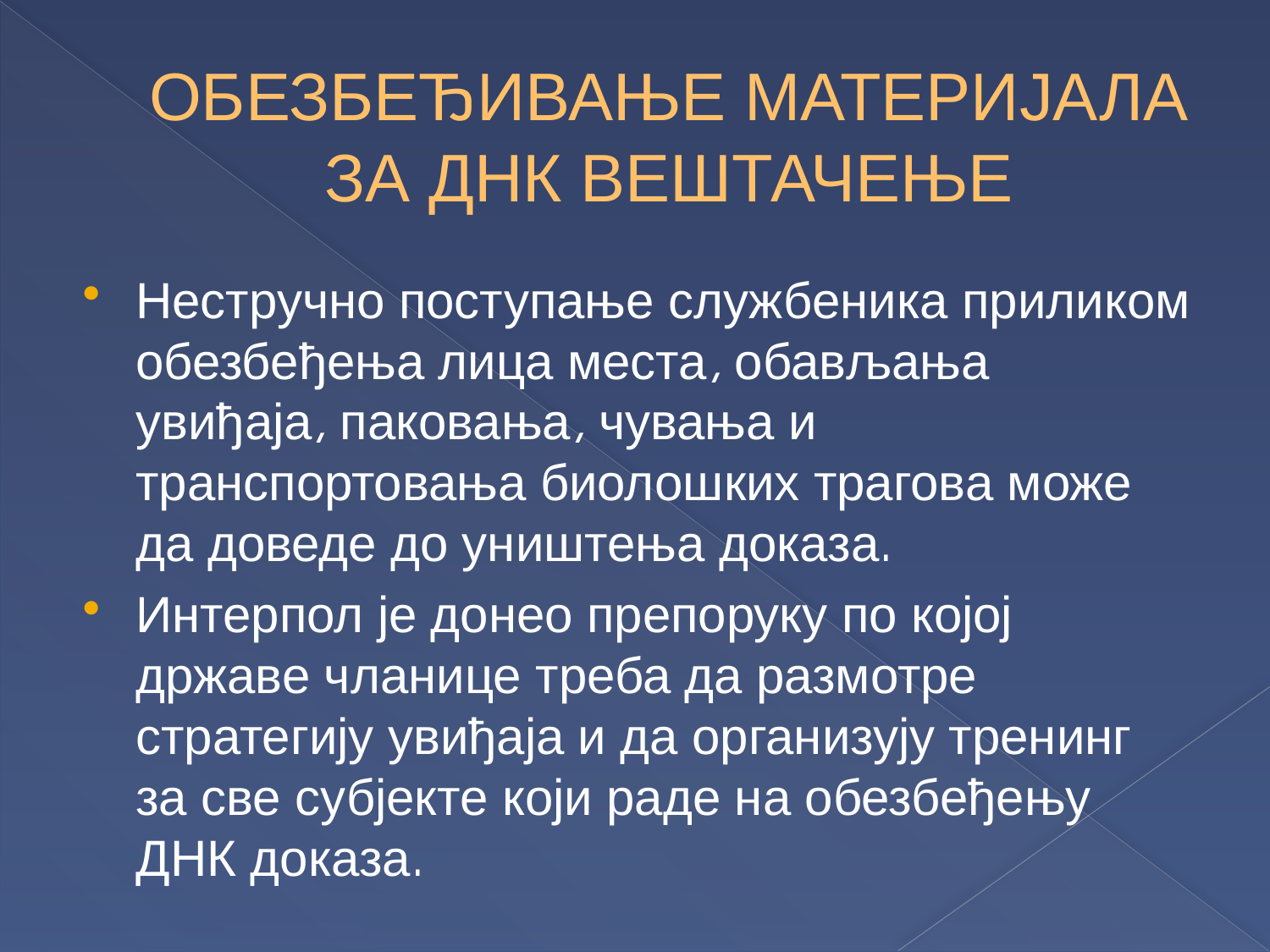

# ОБЕЗБЕЂИВАЊЕ МАТЕРИЈАЛА ЗА ДНК ВЕШТАЧЕЊЕ
Нестручно поступање службеника приликом обезбеђења лица места, обављања увиђаја, паковања, чувања и транспортовања биолошких трагова може да доведе до уништења доказа.
Интерпол је донео препоруку по којој државе чланице треба да размотре стратегију увиђаја и да организују тренинг за све субјекте који раде на обезбеђењу ДНК доказа.